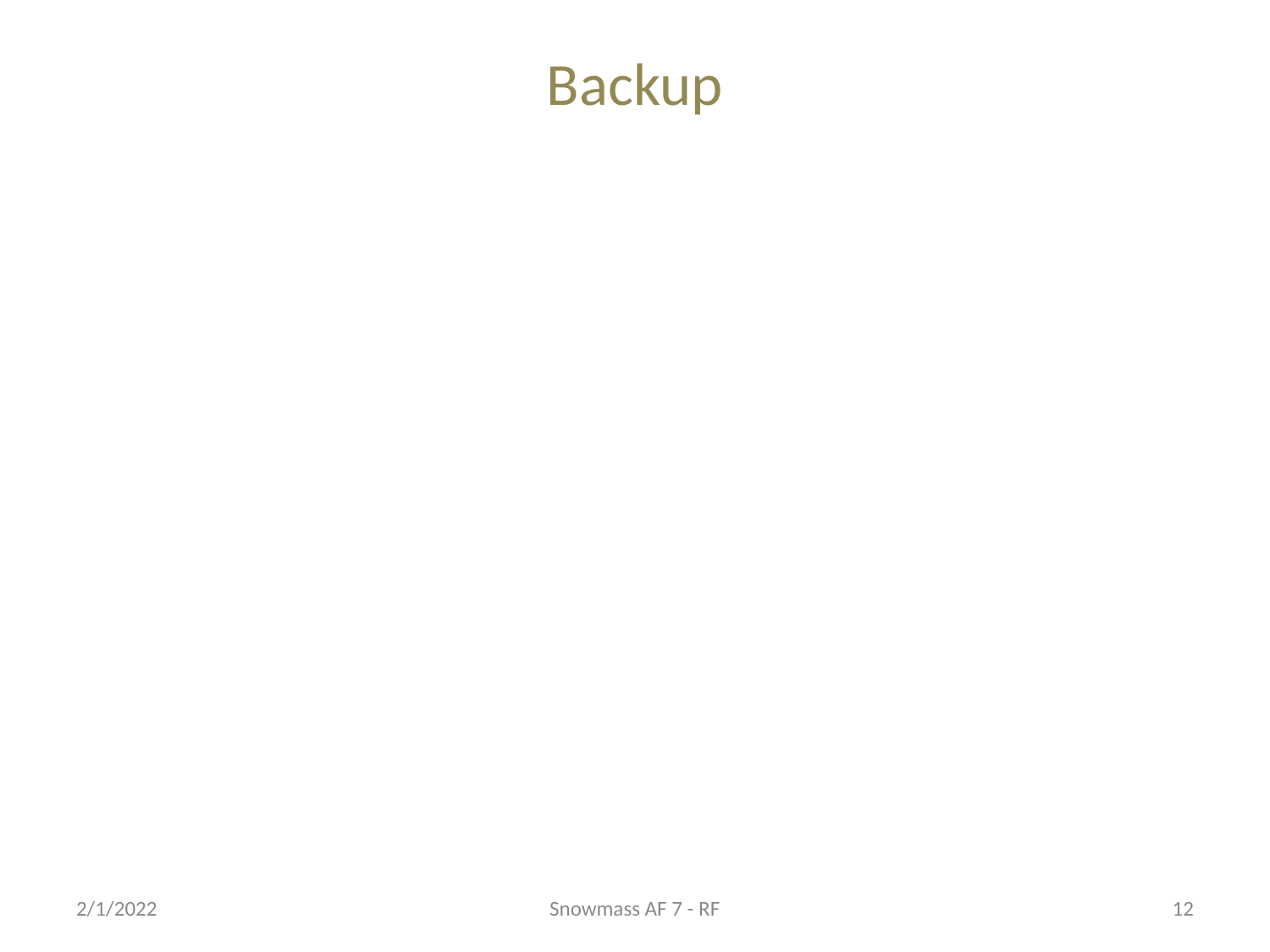

# Backup

2/1/2022
Snowmass AF 7 - RF
12